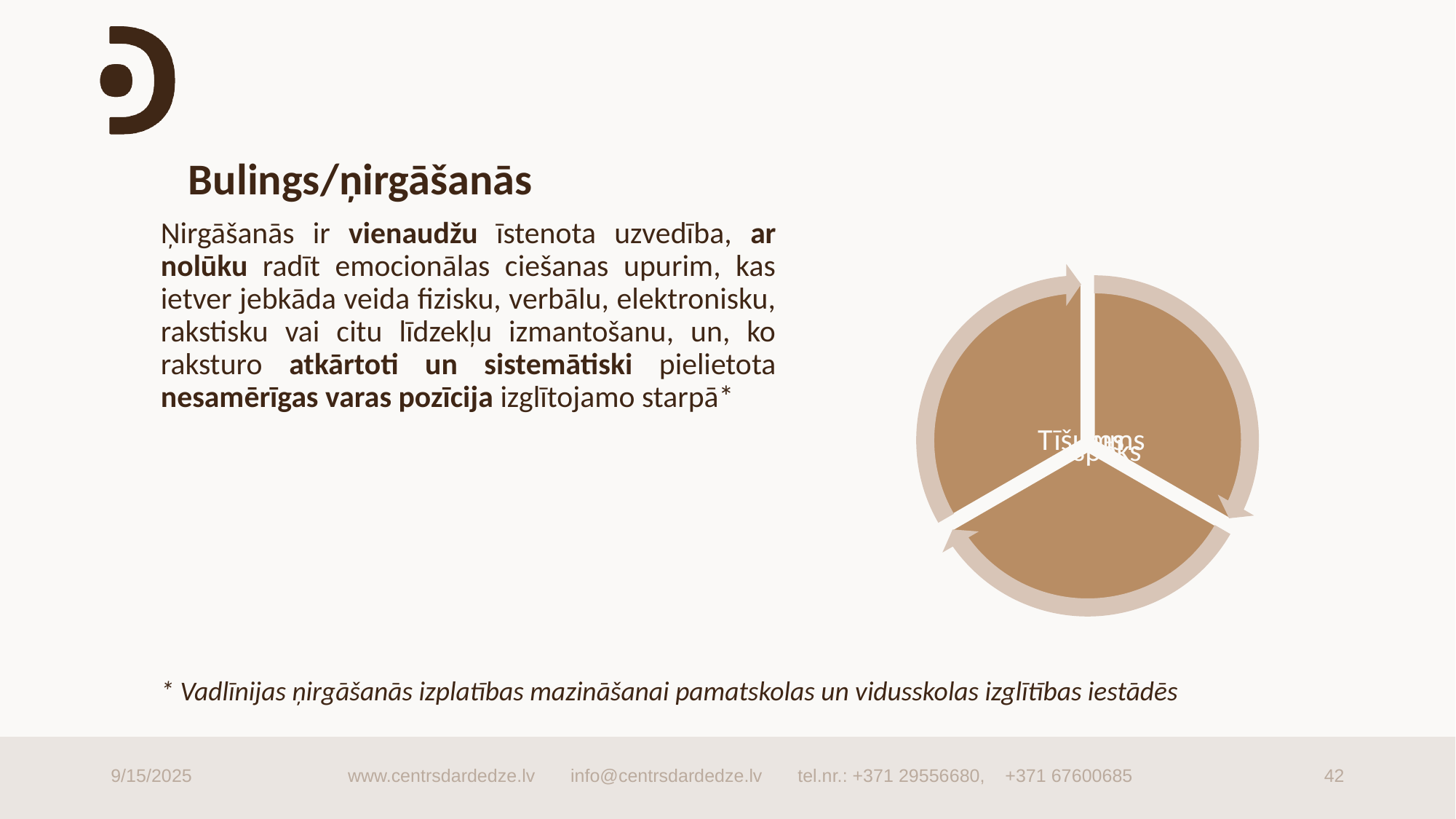

# Bulings/ņirgāšanās
Ņirgāšanās ir vienaudžu īstenota uzvedība, ar nolūku radīt emocionālas ciešanas upurim, kas ietver jebkāda veida fizisku, verbālu, elektronisku, rakstisku vai citu līdzekļu izmantošanu, un, ko raksturo atkārtoti un sistemātiski pielietota nesamērīgas varas pozīcija izglītojamo starpā*
Biežums
Pārspēks
Tīšums
* Vadlīnijas ņirgāšanās izplatības mazināšanai pamatskolas un vidusskolas izglītības iestādēs

9/15/2025
www.centrsdardedze.lv       info@centrsdardedze.lv       tel.nr.: +371 29556680,    +371 67600685
42